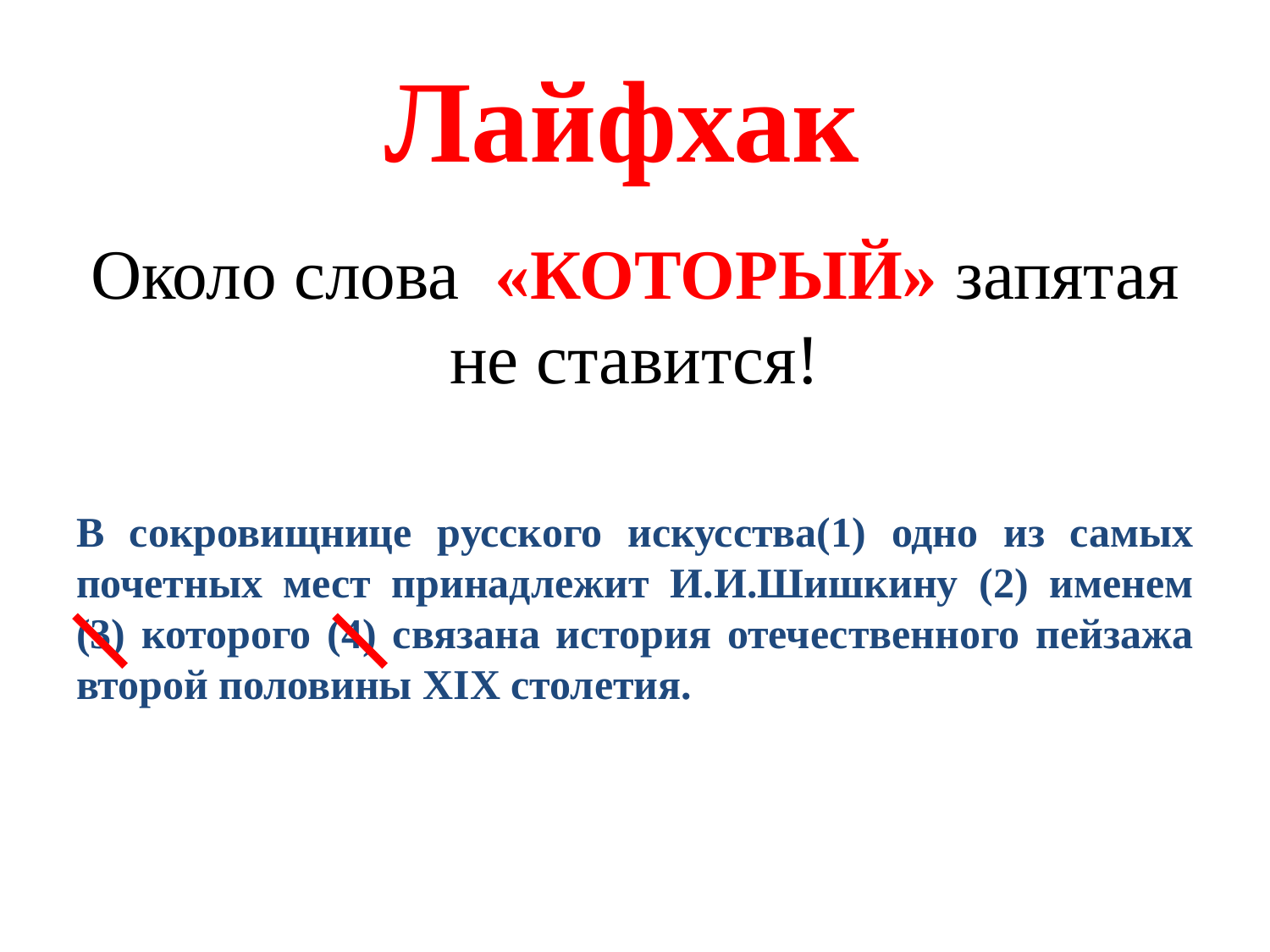

# Лайфхак
Около слова  «КОТОРЫЙ» запятая не ставится!

В сокровищнице русского искусства(1) одно из самых почетных мест принадлежит И.И.Шишкину (2) именем (3) которого (4) связана история отечественного пейзажа второй половины XIX столетия.